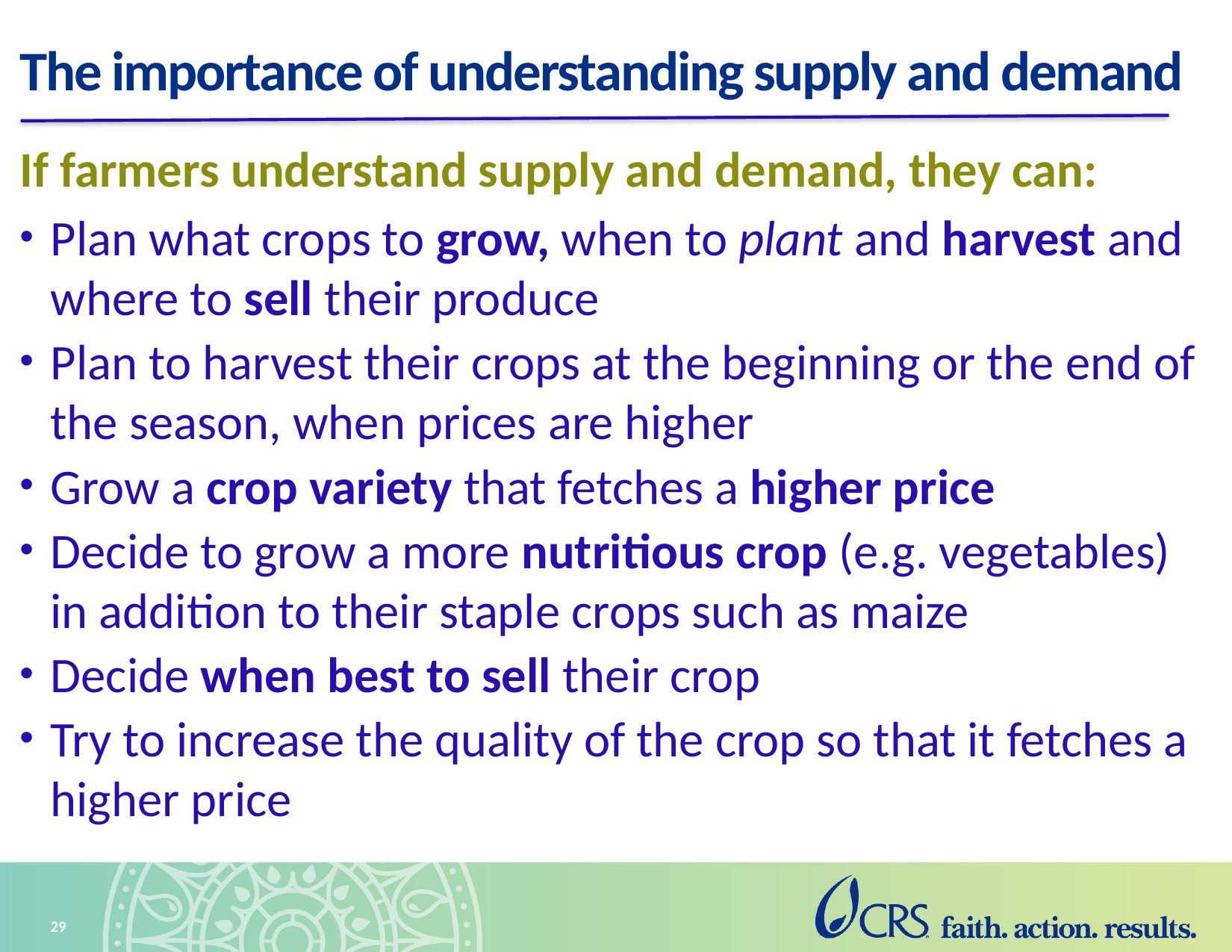

# The importance of understanding supply and demand
If farmers understand supply and demand, they can:
Plan what crops to grow, when to plant and harvest and where to sell their produce
Plan to harvest their crops at the beginning or the end of the season, when prices are higher
Grow a crop variety that fetches a higher price
Decide to grow a more nutritious crop (e.g. vegetables) in addition to their staple crops such as maize
Decide when best to sell their crop
Try to increase the quality of the crop so that it fetches a higher price
29